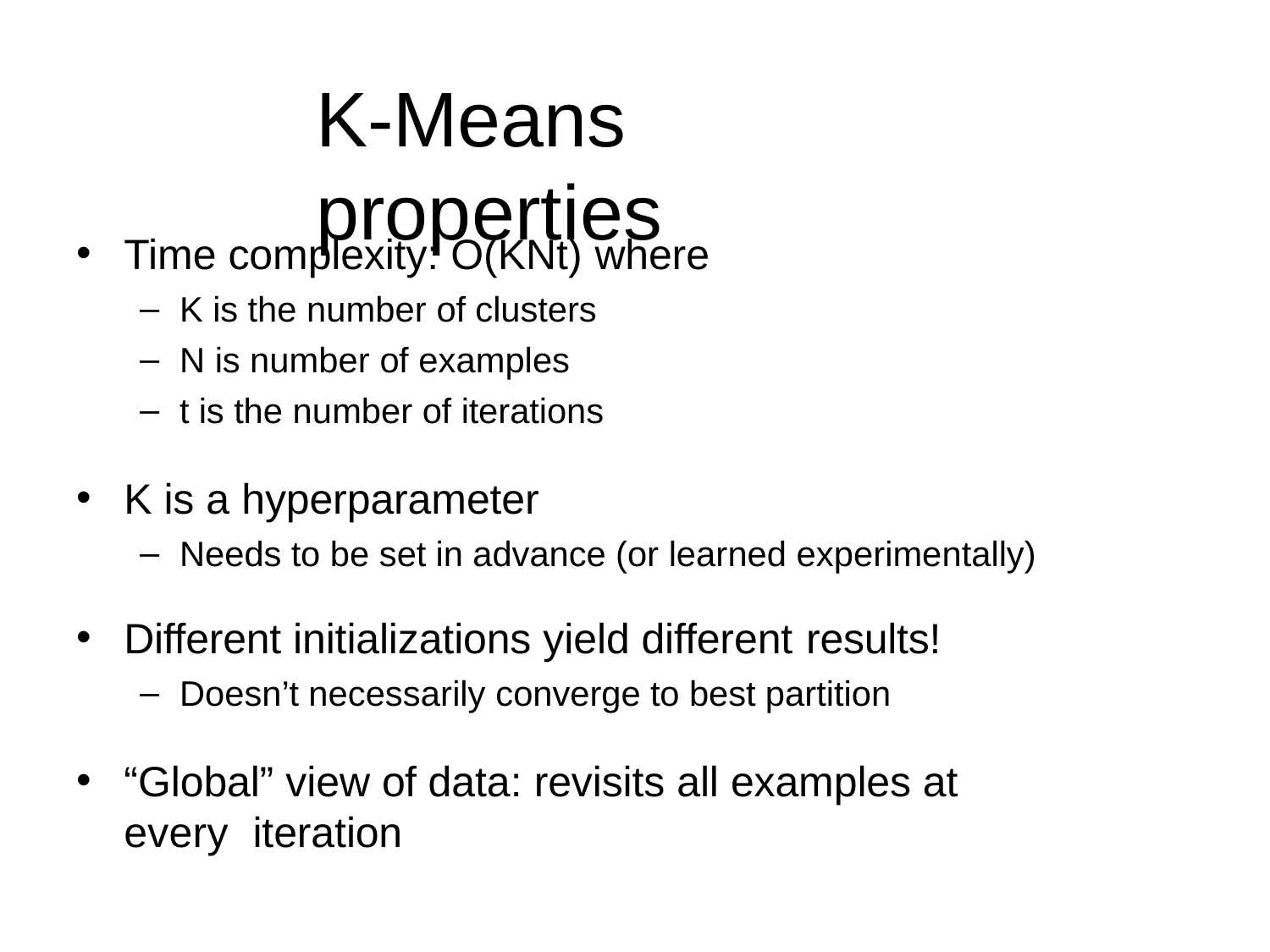

# K-Means properties
Time complexity: O(KNt) where
K is the number of clusters
N is number of examples
t is the number of iterations

K is a hyperparameter
Needs to be set in advance (or learned experimentally)
Different initializations yield different results!
Doesn’t necessarily converge to best partition

“Global” view of data: revisits all examples at every  iteration